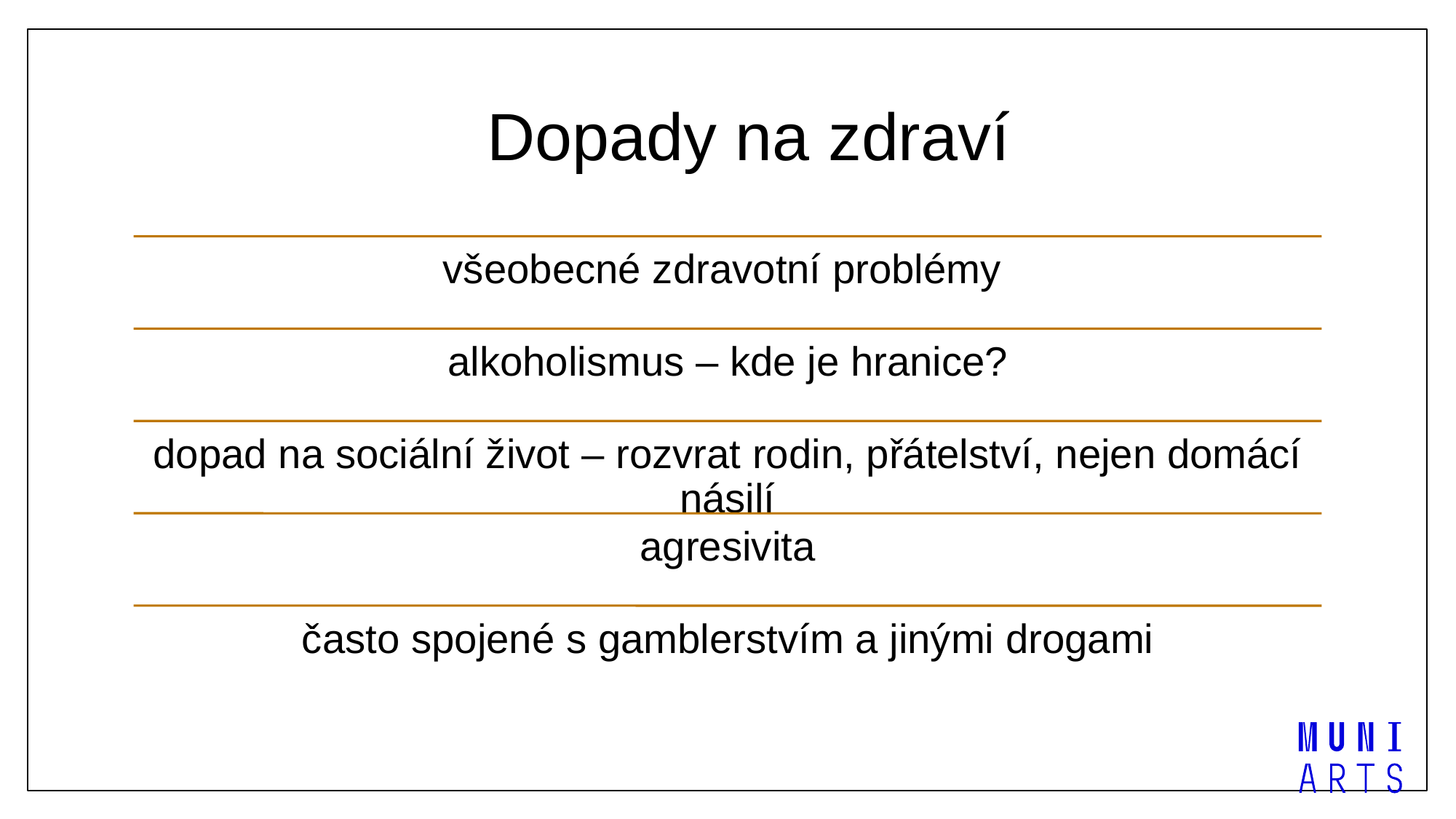

# Dopady na zdraví
všeobecné zdravotní problémy
alkoholismus – kde je hranice?
dopad na sociální život – rozvrat rodin, přátelství, nejen domácí násilí
agresivita
často spojené s gamblerstvím a jinými drogami